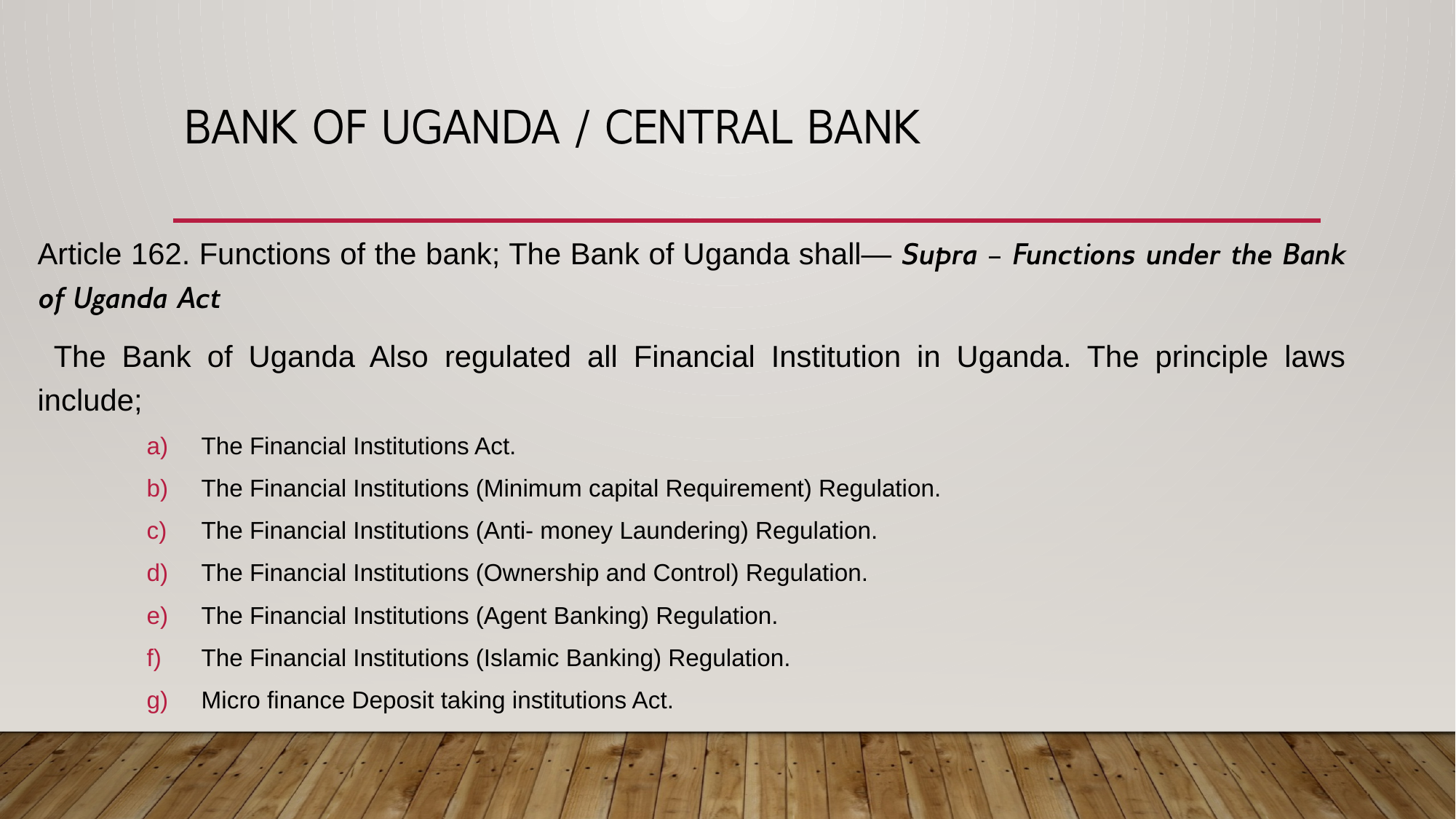

# BANK OF UGANDA / CENTRAL BANK
Article 162. Functions of the bank; The Bank of Uganda shall— Supra – Functions under the Bank of Uganda Act
 The Bank of Uganda Also regulated all Financial Institution in Uganda. The principle laws include;
The Financial Institutions Act.
The Financial Institutions (Minimum capital Requirement) Regulation.
The Financial Institutions (Anti- money Laundering) Regulation.
The Financial Institutions (Ownership and Control) Regulation.
The Financial Institutions (Agent Banking) Regulation.
The Financial Institutions (Islamic Banking) Regulation.
Micro finance Deposit taking institutions Act.